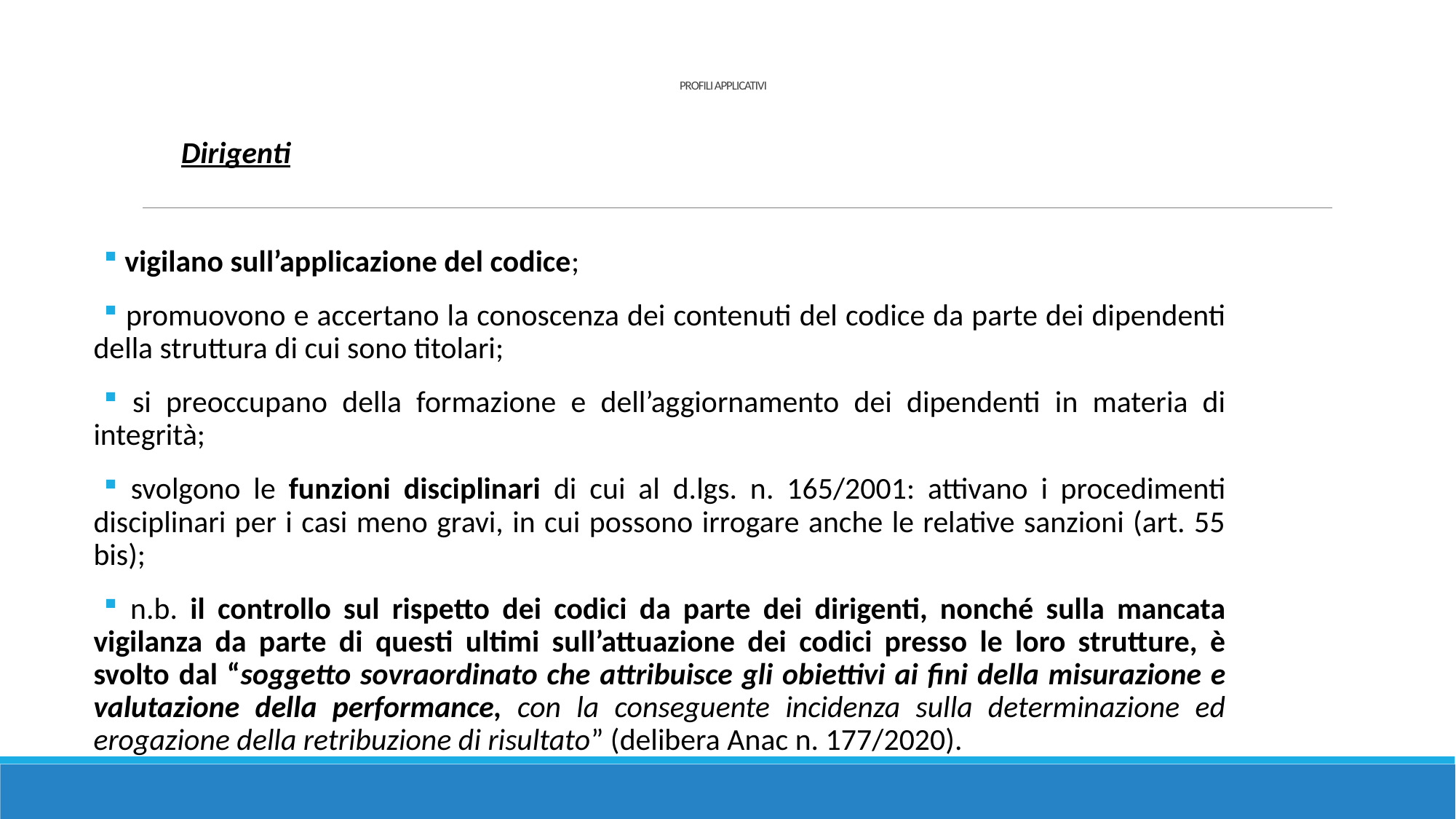

# PROFILI APPLICATIVI
	Dirigenti

 vigilano sull’applicazione del codice;
 promuovono e accertano la conoscenza dei contenuti del codice da parte dei dipendenti della struttura di cui sono titolari;
 si preoccupano della formazione e dell’aggiornamento dei dipendenti in materia di integrità;
 svolgono le funzioni disciplinari di cui al d.lgs. n. 165/2001: attivano i procedimenti disciplinari per i casi meno gravi, in cui possono irrogare anche le relative sanzioni (art. 55 bis);
 n.b. il controllo sul rispetto dei codici da parte dei dirigenti, nonché sulla mancata vigilanza da parte di questi ultimi sull’attuazione dei codici presso le loro strutture, è svolto dal “soggetto sovraordinato che attribuisce gli obiettivi ai fini della misurazione e valutazione della performance, con la conseguente incidenza sulla determinazione ed erogazione della retribuzione di risultato” (delibera Anac n. 177/2020).